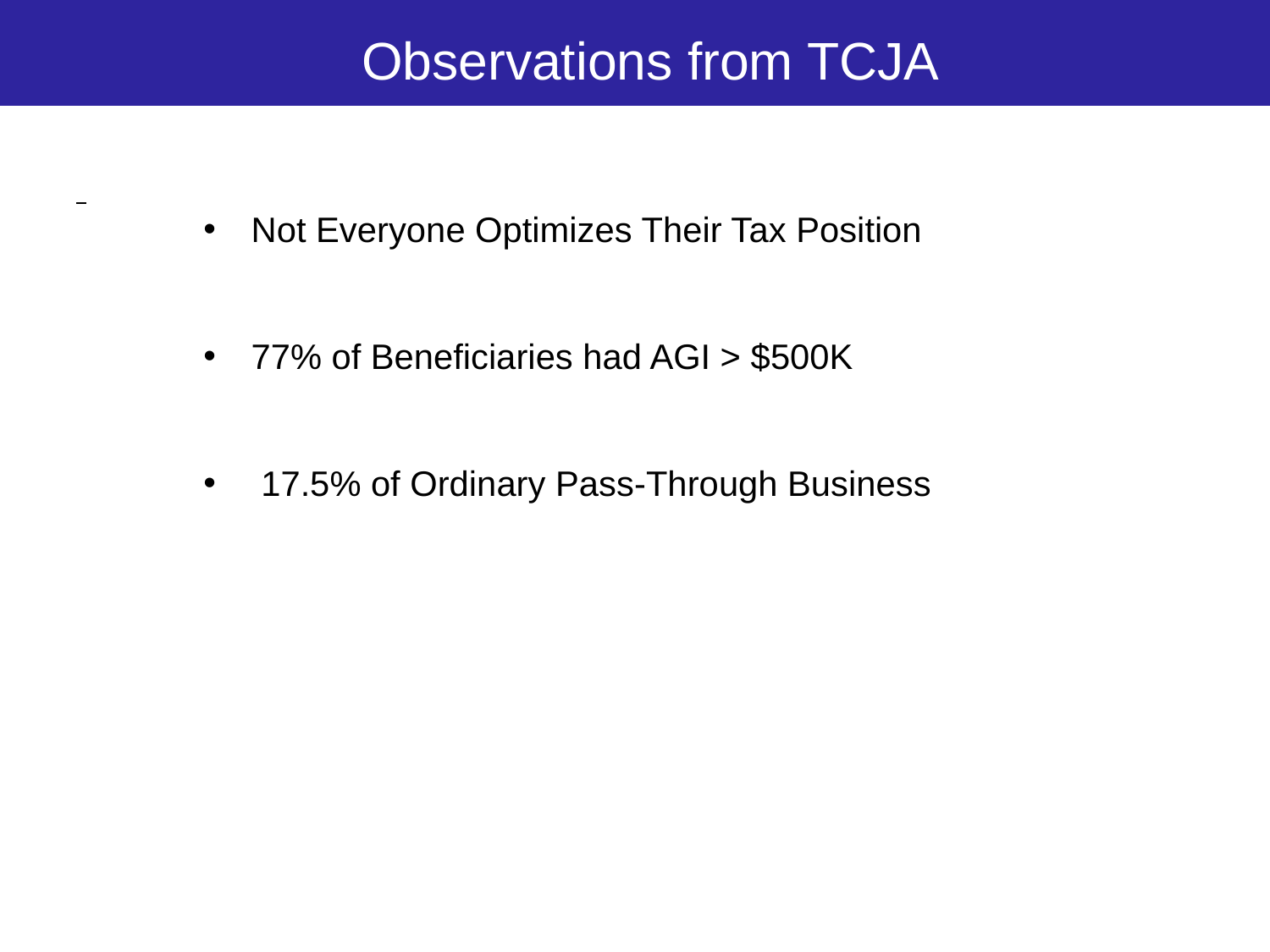

Observations from TCJA

Not Everyone Optimizes Their Tax Position

77% of Beneficiaries had AGI > $500K

 17.5% of Ordinary Pass-Through Business